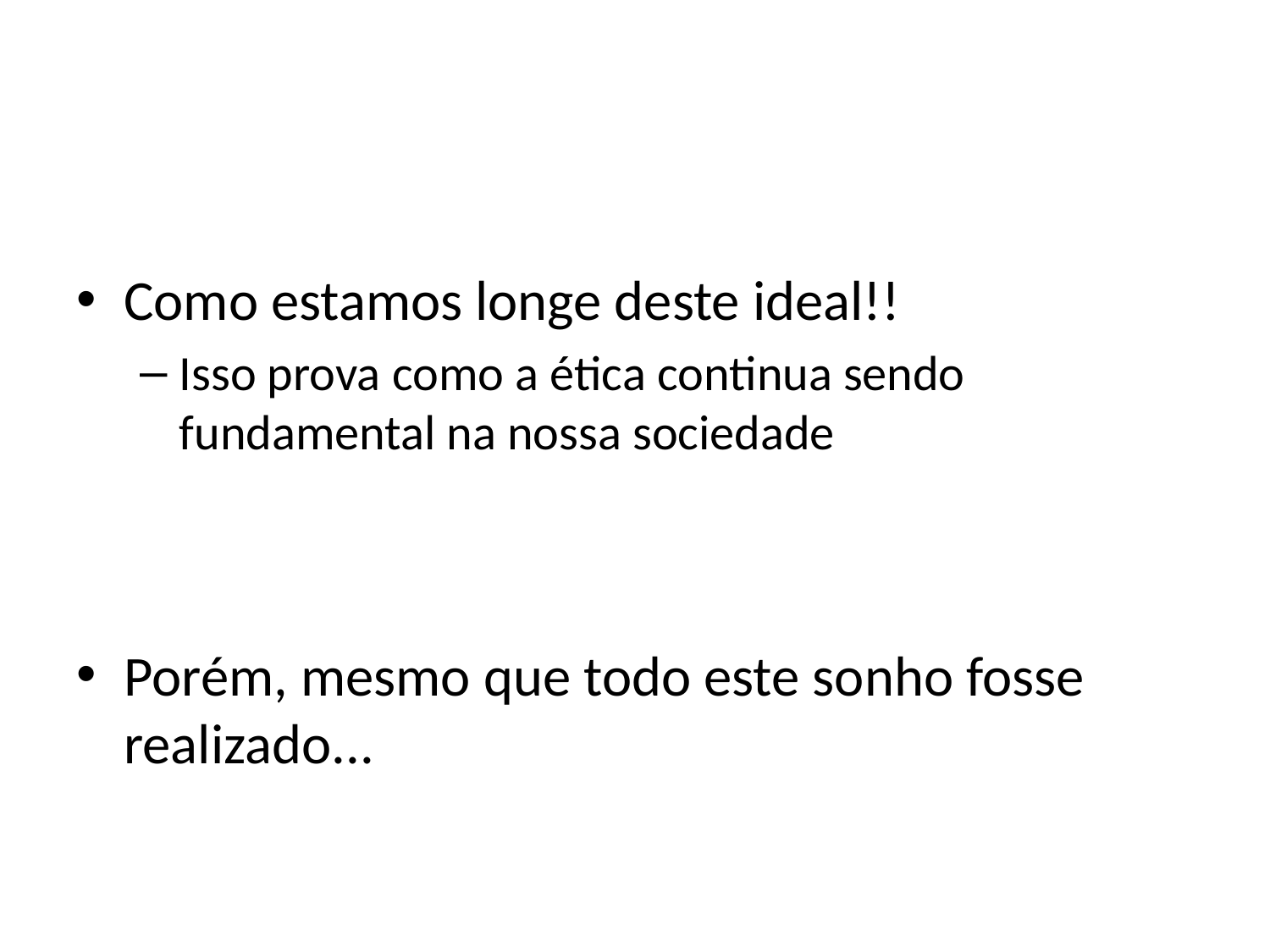

Como estamos longe deste ideal!!
Isso prova como a ética continua sendo fundamental na nossa sociedade

Porém, mesmo que todo este sonho fosse realizado...